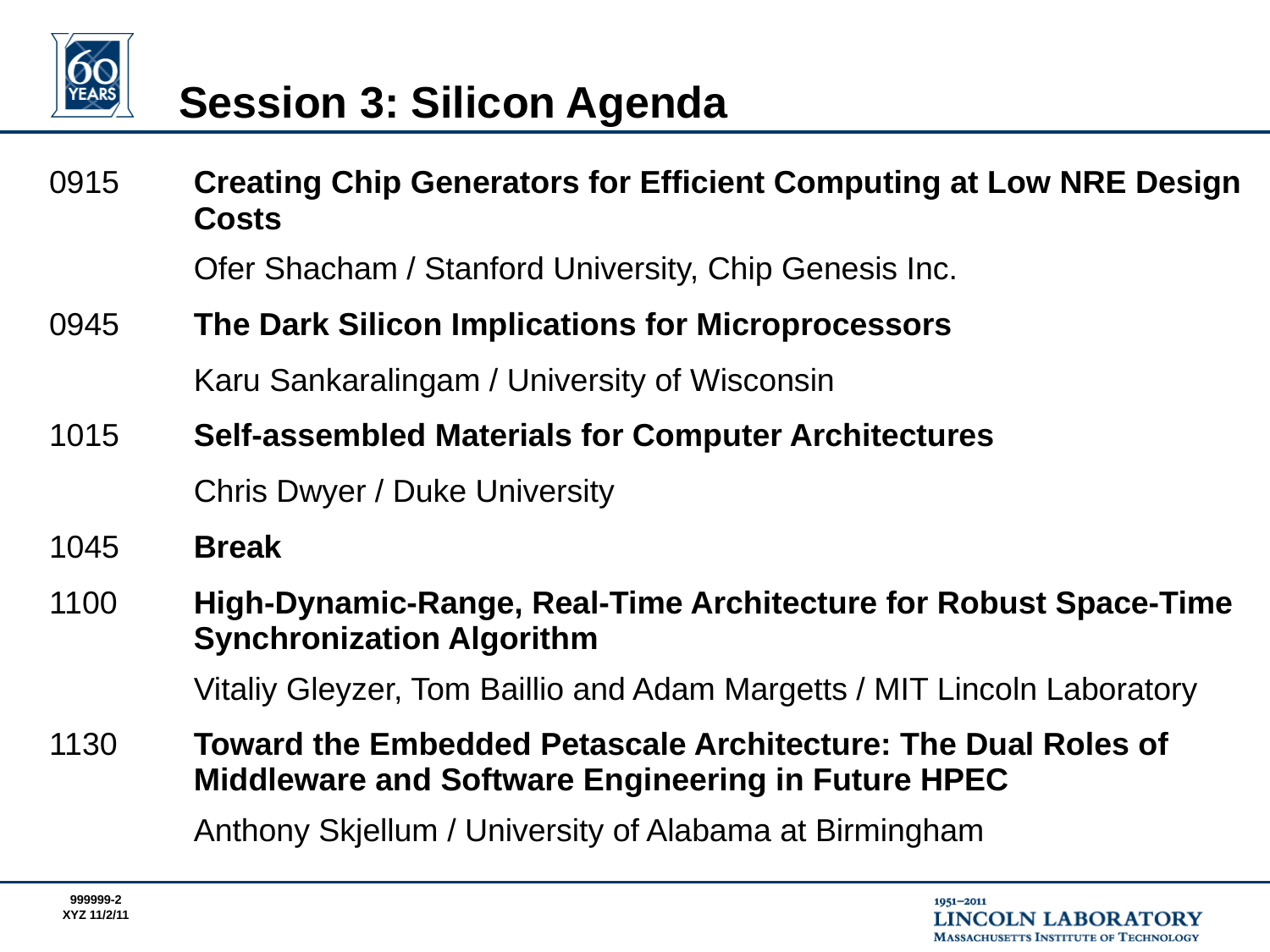

# Session 3: Silicon Agenda
| 0915 | Creating Chip Generators for Efficient Computing at Low NRE Design Costs |
| --- | --- |
|  | Ofer Shacham / Stanford University, Chip Genesis Inc. |
| 0945 | The Dark Silicon Implications for Microprocessors |
|  | Karu Sankaralingam / University of Wisconsin |
| 1015 | Self-assembled Materials for Computer Architectures |
|  | Chris Dwyer / Duke University |
| 1045 | Break |
| 1100 | High-Dynamic-Range, Real-Time Architecture for Robust Space-Time Synchronization Algorithm |
|  | Vitaliy Gleyzer, Tom Baillio and Adam Margetts / MIT Lincoln Laboratory |
| 1130 | Toward the Embedded Petascale Architecture: The Dual Roles of Middleware and Software Engineering in Future HPEC |
|  | Anthony Skjellum / University of Alabama at Birmingham |